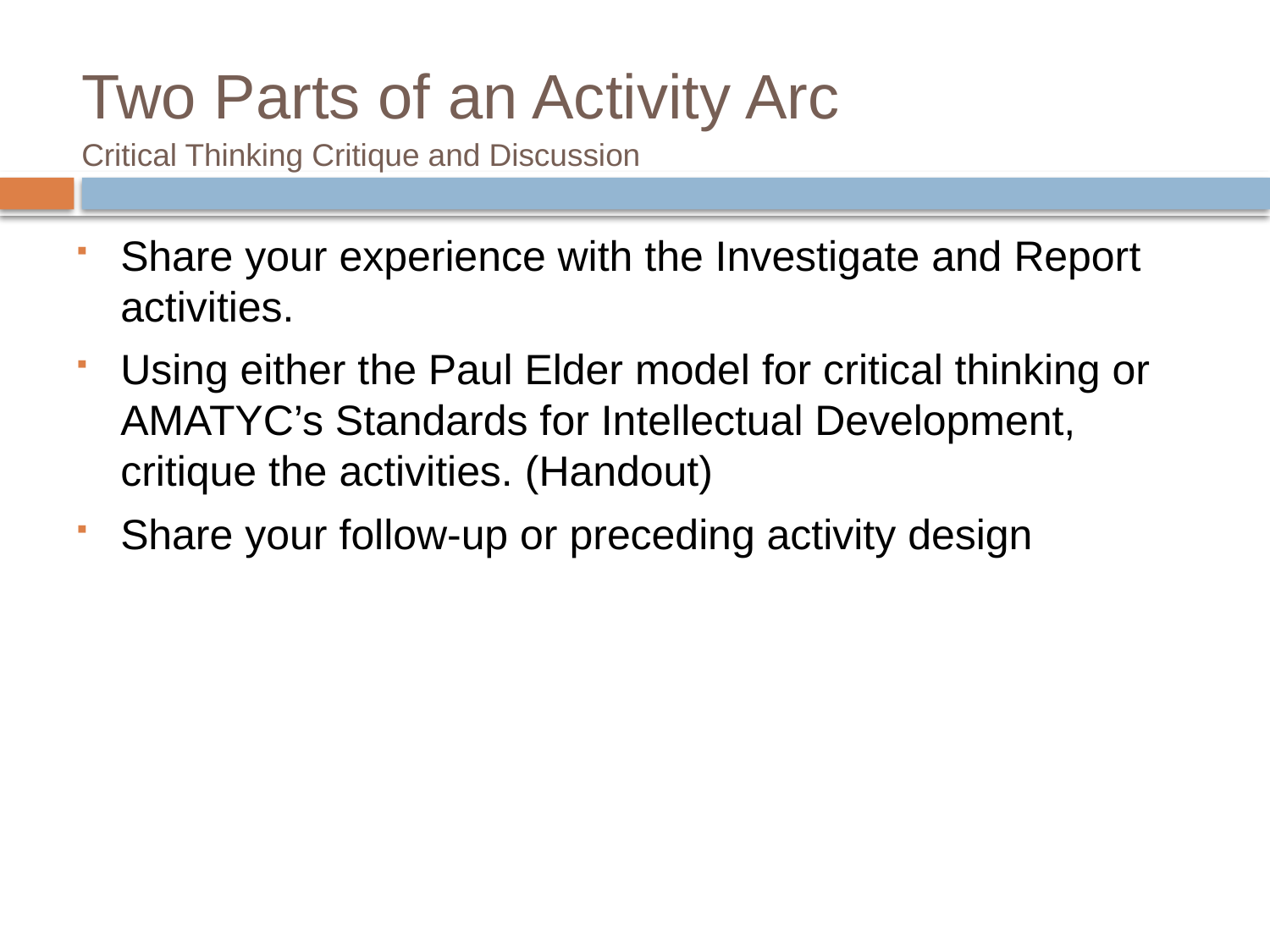

Two Parts of an Activity Arc
Critical Thinking Critique and Discussion
Share your experience with the Investigate and Report activities.
Using either the Paul Elder model for critical thinking or AMATYC’s Standards for Intellectual Development, critique the activities. (Handout)
Share your follow-up or preceding activity design